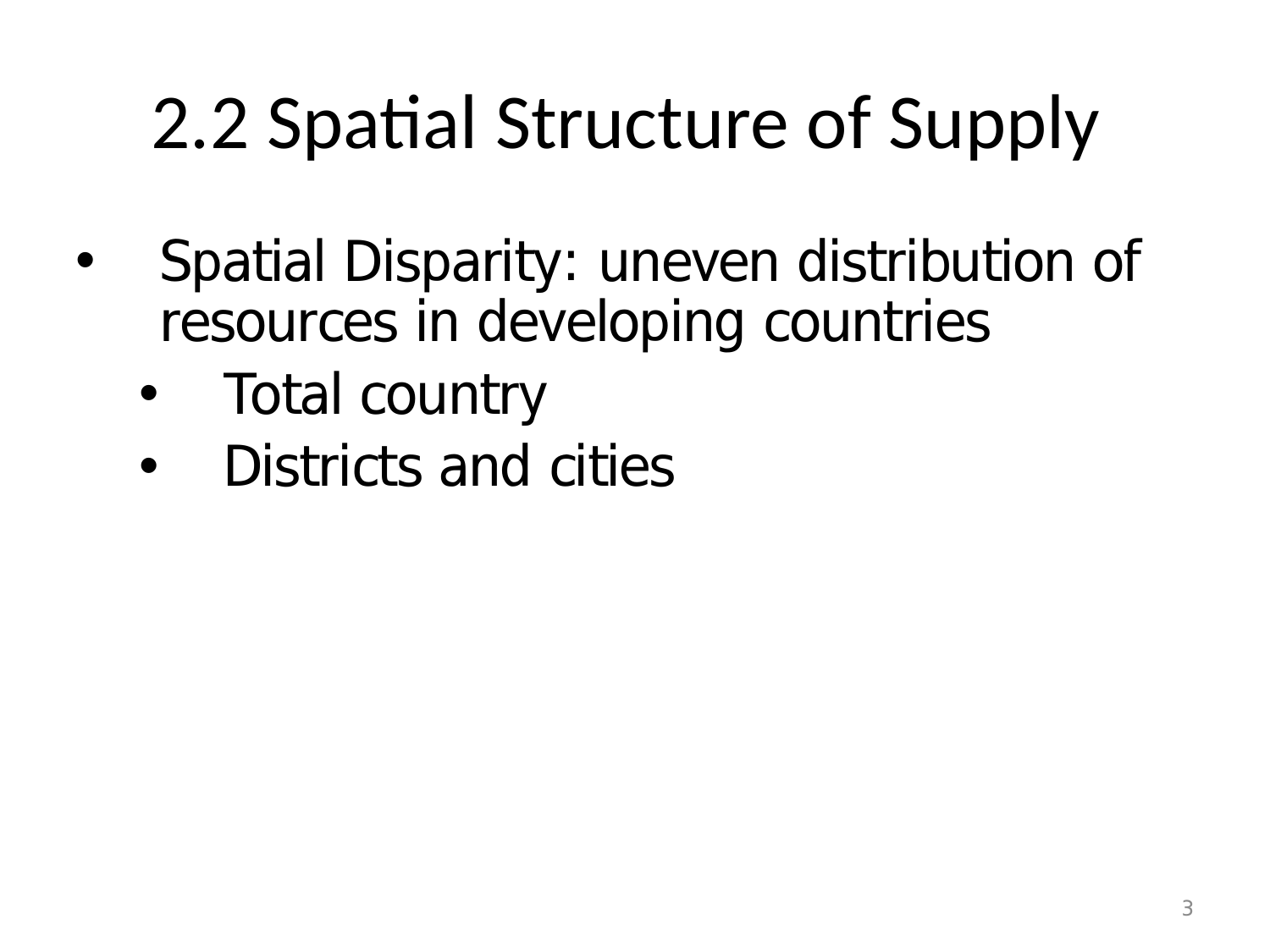

# 2.2 Spatial Structure of Supply
Spatial Disparity: uneven distribution of resources in developing countries
Total country
Districts and cities
3